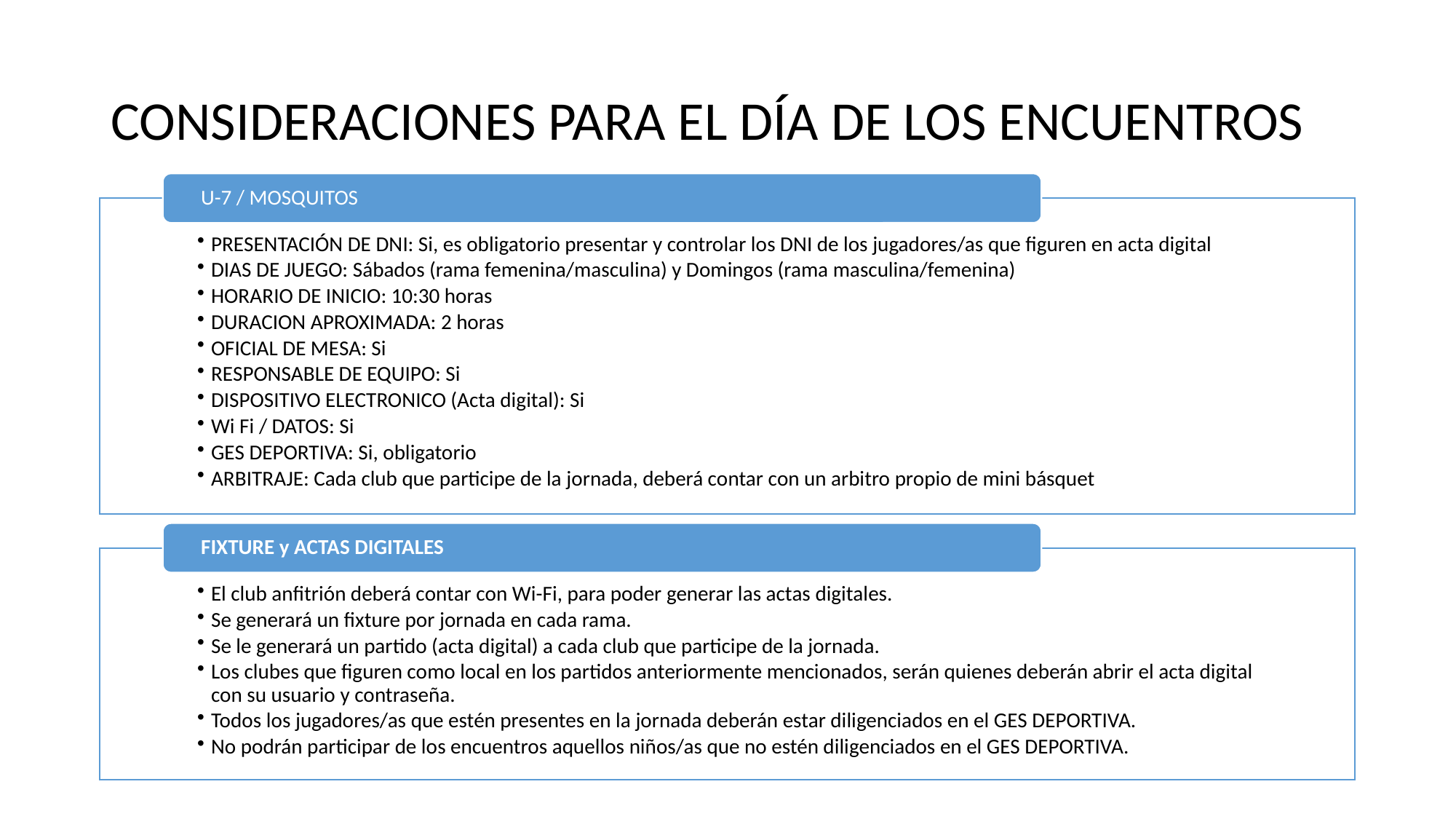

# CONSIDERACIONES PARA EL DÍA DE LOS ENCUENTROS
PRESENTACIÓN DE DNI: Si, es obligatorio presentar y controlar los DNI de los jugadores/as que figuren en acta digital
DIAS DE JUEGO: Sábados (rama femenina/masculina) y Domingos (rama masculina/femenina)
HORARIO DE INICIO: 10:30 horas
DURACION APROXIMADA: 2 horas
OFICIAL DE MESA: Si
RESPONSABLE DE EQUIPO: Si
DISPOSITIVO ELECTRONICO (Acta digital): Si
Wi Fi / DATOS: Si
GES DEPORTIVA: Si, obligatorio
ARBITRAJE: Cada club que participe de la jornada, deberá contar con un arbitro propio de mini básquet
U-7 / MOSQUITOS
El club anfitrión deberá contar con Wi-Fi, para poder generar las actas digitales.
Se generará un fixture por jornada en cada rama.
Se le generará un partido (acta digital) a cada club que participe de la jornada.
Los clubes que figuren como local en los partidos anteriormente mencionados, serán quienes deberán abrir el acta digital con su usuario y contraseña.
Todos los jugadores/as que estén presentes en la jornada deberán estar diligenciados en el GES DEPORTIVA.
No podrán participar de los encuentros aquellos niños/as que no estén diligenciados en el GES DEPORTIVA.
FIXTURE y ACTAS DIGITALES